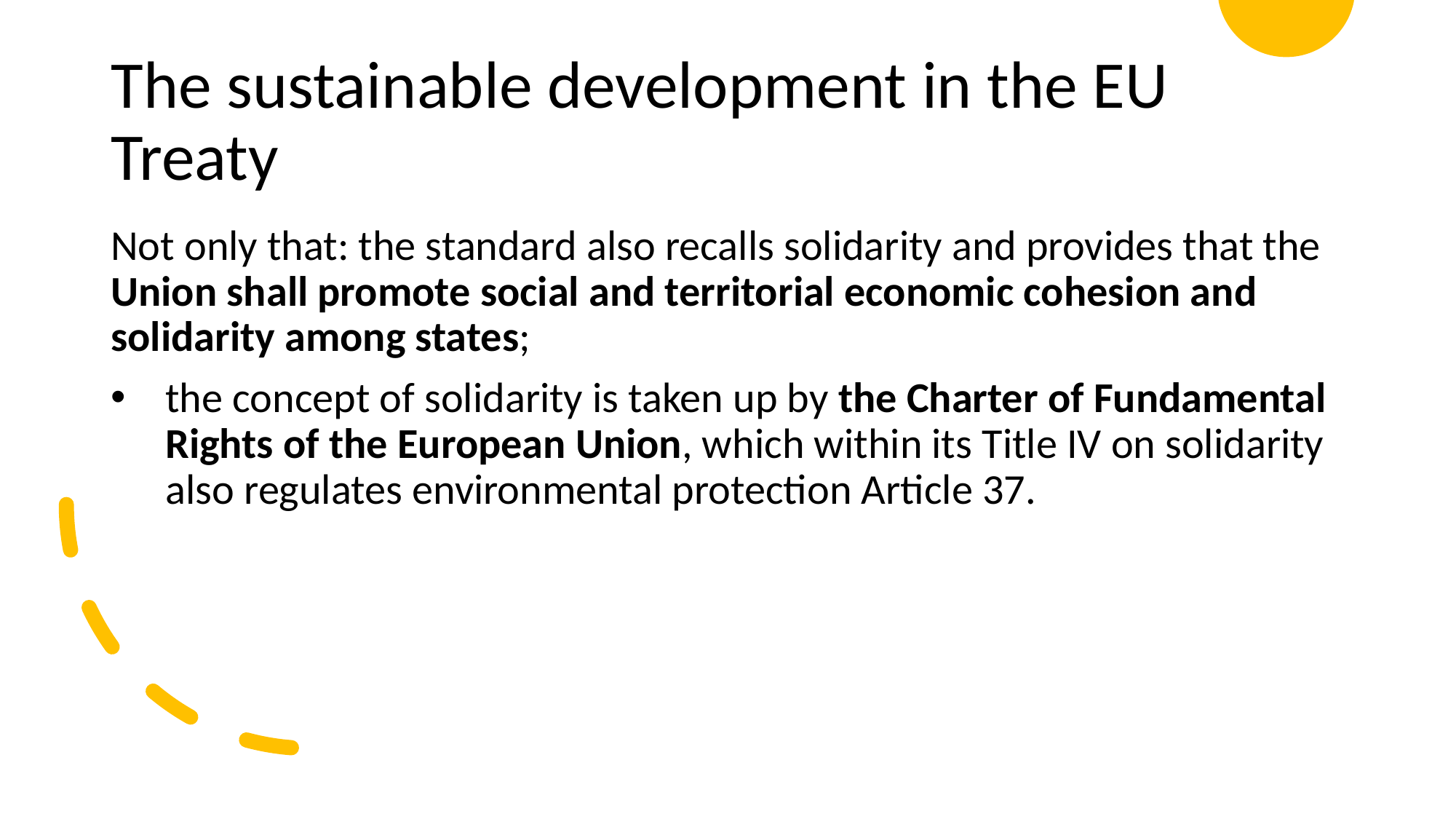

# The sustainable development in the EU Treaty
Not only that: the standard also recalls solidarity and provides that the Union shall promote social and territorial economic cohesion and solidarity among states;
the concept of solidarity is taken up by the Charter of Fundamental Rights of the European Union, which within its Title IV on solidarity also regulates environmental protection Article 37.